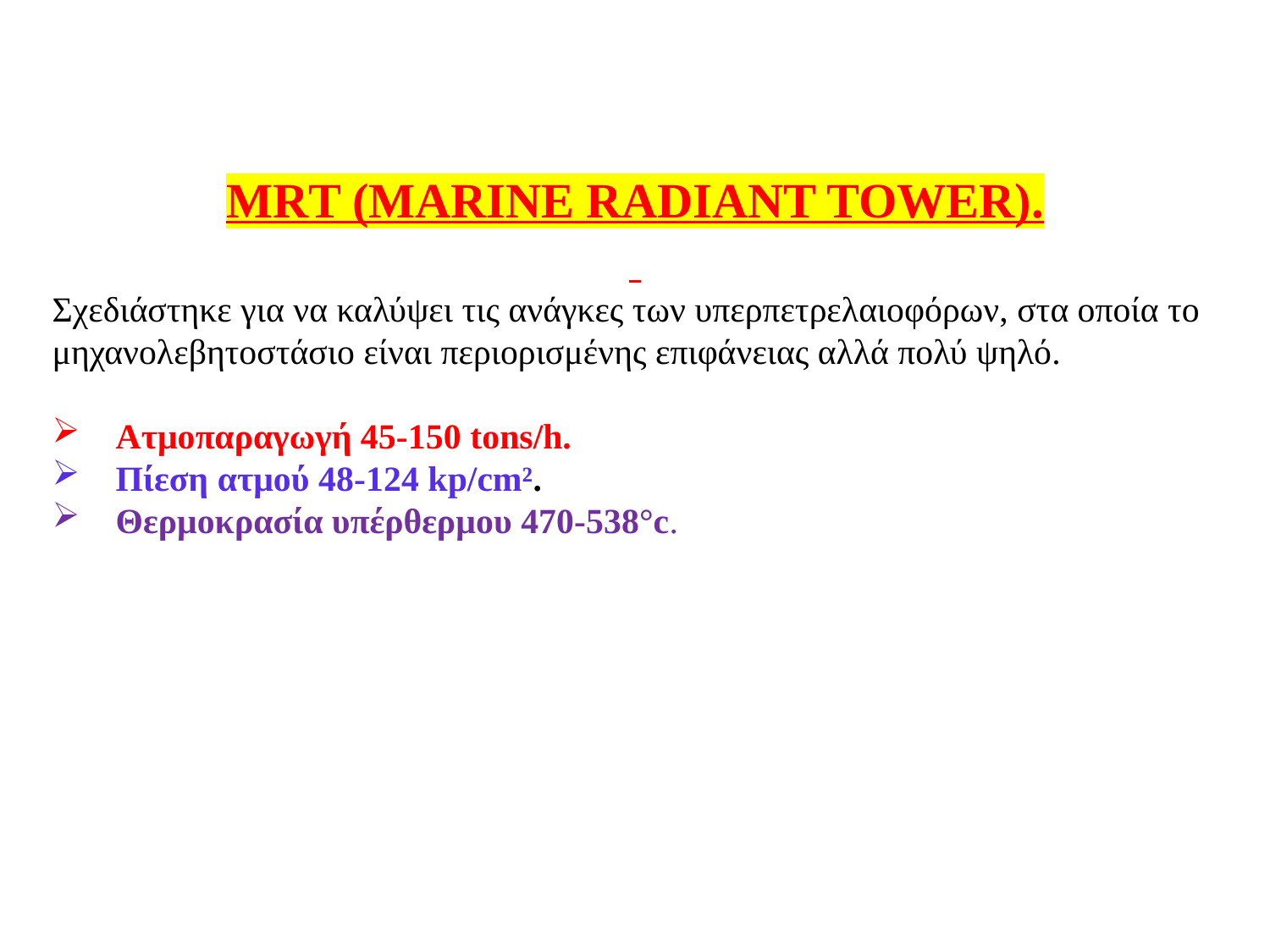

ΜRΤ (ΜARINE RADIANT TOWER).

Σχεδιάστηκε για να καλύψει τις ανάγκες των υπερπετρελαιοφόρων, στα οποία το μηχανολεβητοστάσιο είναι περιορισμένης επιφάνειας αλλά πολύ ψηλό.

Ατμοπαραγωγή 45-150 tons/h.
Πίεση ατμού 48-124 kp/cm².
Θερμοκρασία υπέρθερμου 470-538°c.